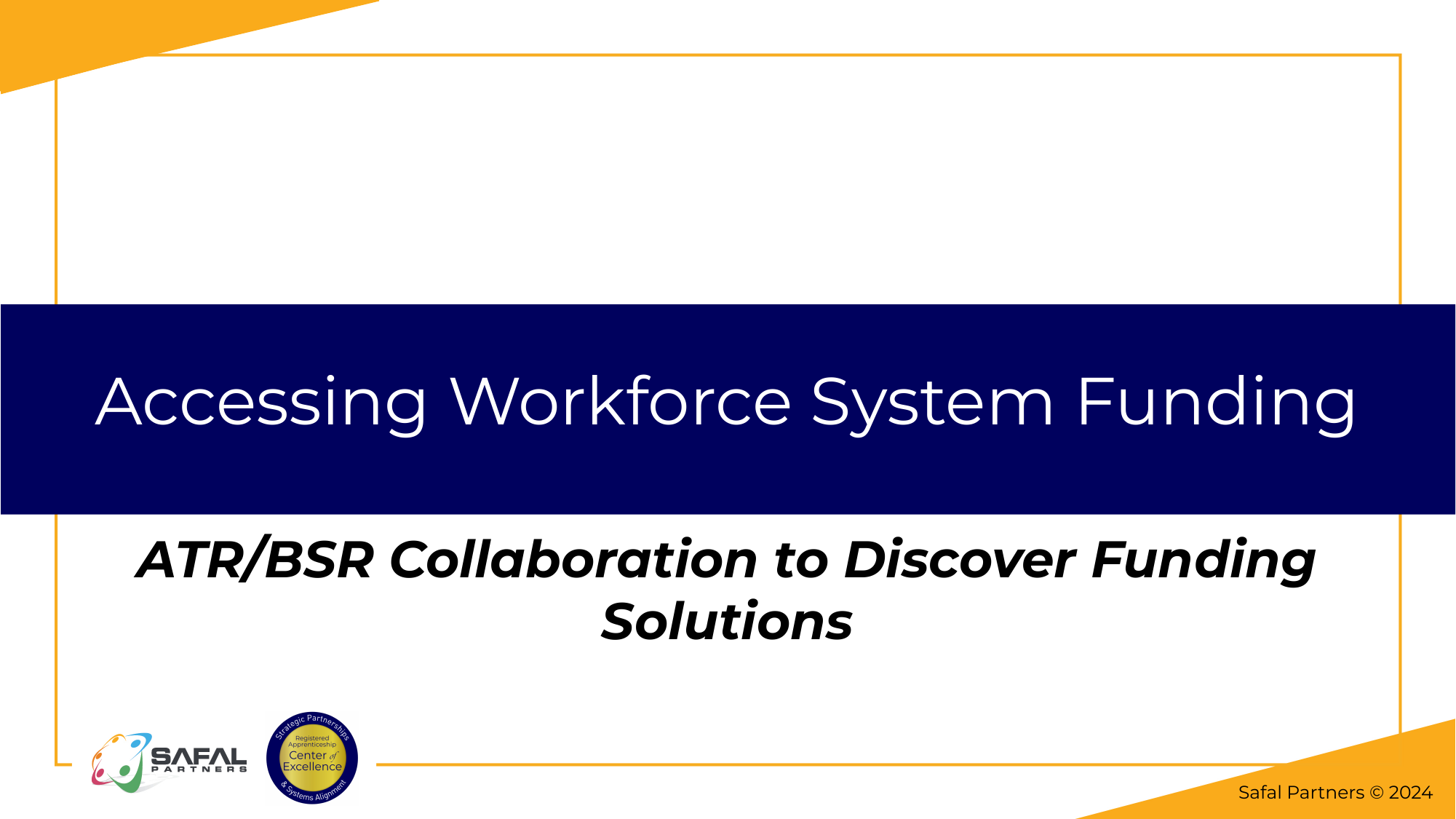

Accessing Workforce System Funding

ATR/BSR Collaboration to Discover Funding Solutions